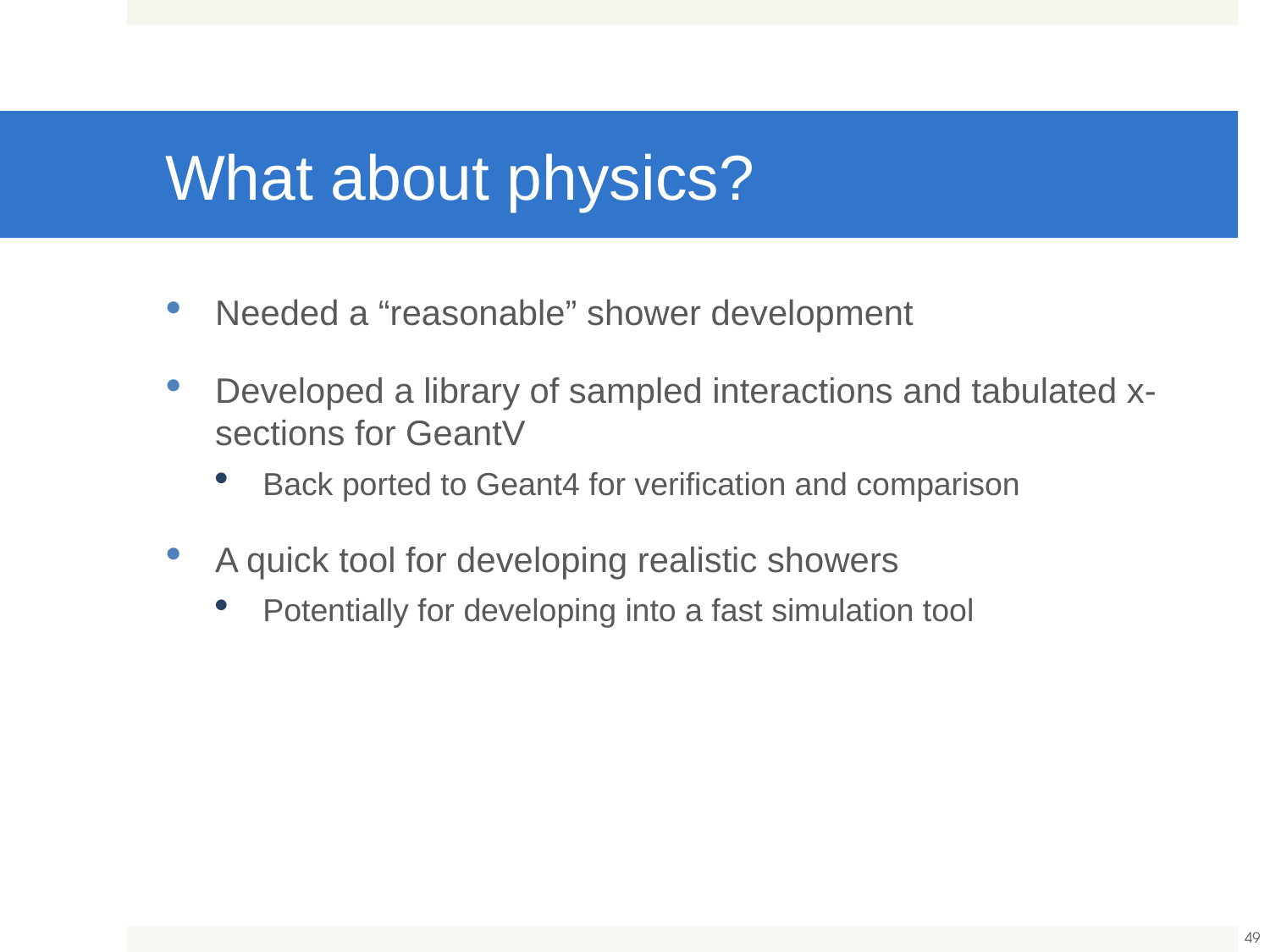

# What about physics?
Needed a “reasonable” shower development
Developed a library of sampled interactions and tabulated x-sections for GeantV
Back ported to Geant4 for verification and comparison
A quick tool for developing realistic showers
Potentially for developing into a fast simulation tool
49